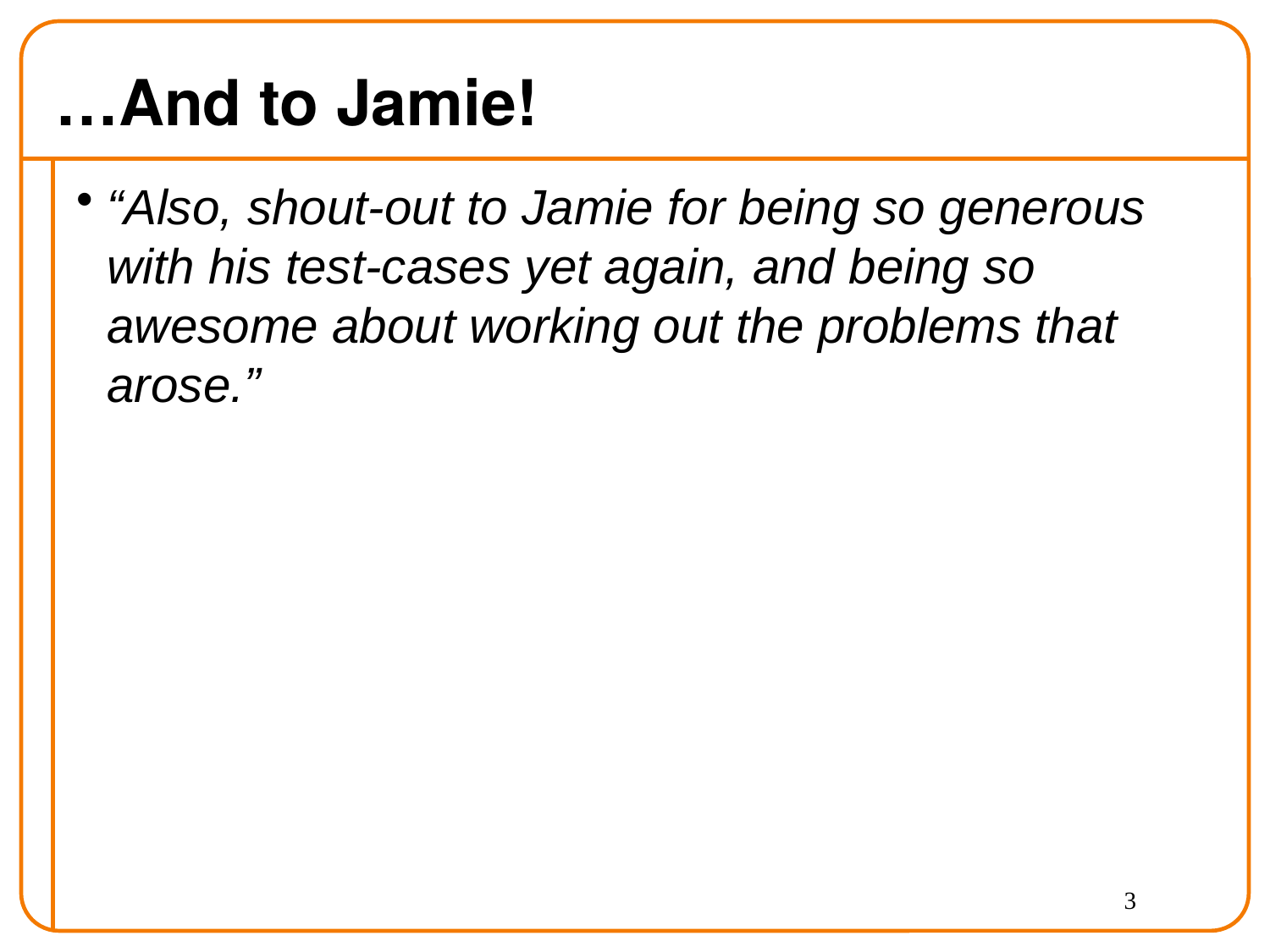

# …And to Jamie!
“Also, shout-out to Jamie for being so generous with his test-cases yet again, and being so awesome about working out the problems that arose.”
3